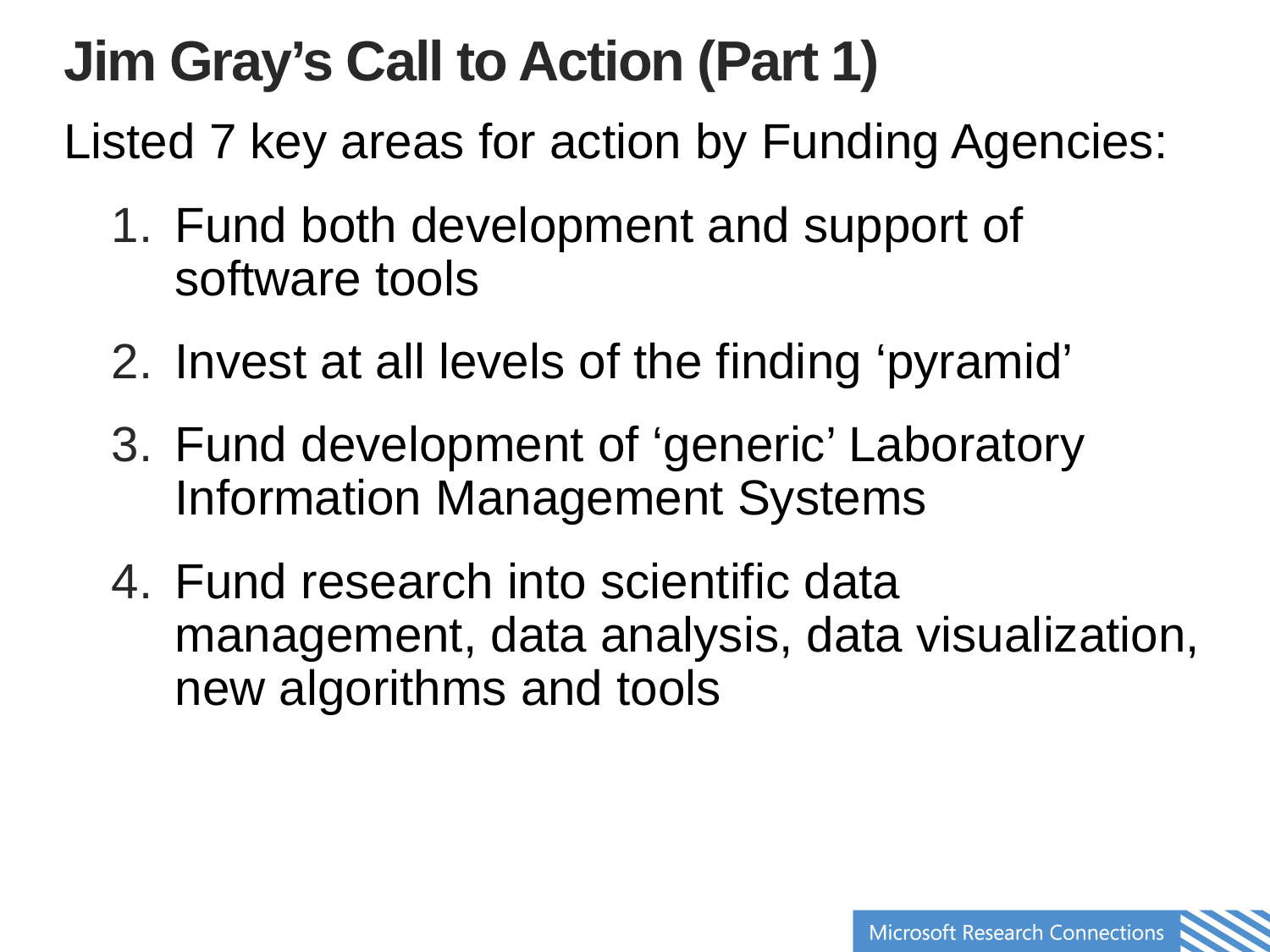

# Jim Gray’s Call to Action (Part 1)
Listed 7 key areas for action by Funding Agencies:
Fund both development and support of software tools
Invest at all levels of the finding ‘pyramid’
Fund development of ‘generic’ Laboratory Information Management Systems
Fund research into scientific data management, data analysis, data visualization, new algorithms and tools